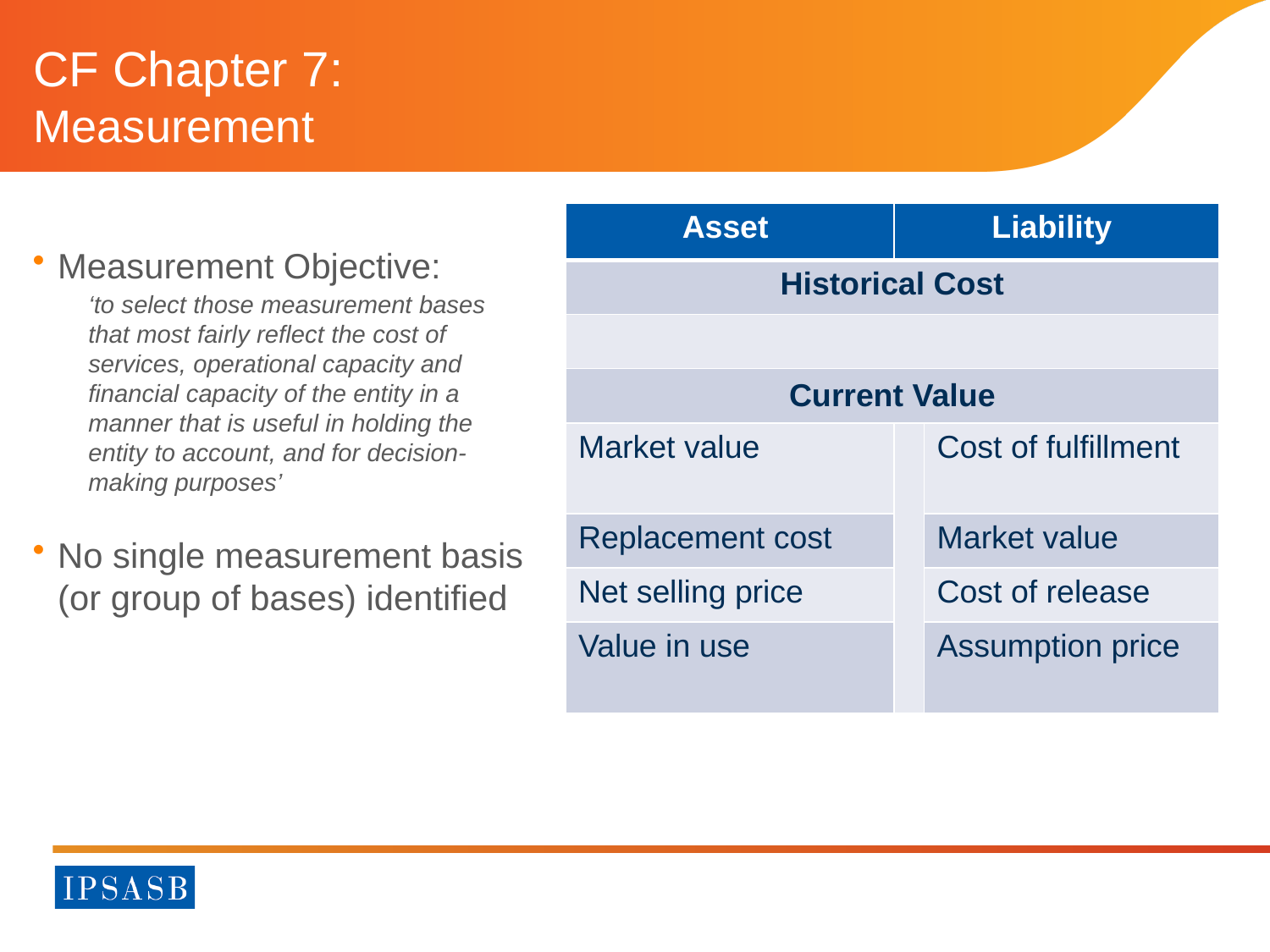

CF Chapter 7:
Measurement
| Asset | Liability |  |
| --- | --- | --- |
| Historical Cost |  |  |
|  |  |  |
| Current Value |  |  |
| Market value |  | Cost of fulfillment |
| Replacement cost |  | Market value |
| Net selling price |  | Cost of release |
| Value in use |  | Assumption price |
Measurement Objective:
‘to select those measurement bases that most fairly reflect the cost of services, operational capacity and financial capacity of the entity in a manner that is useful in holding the entity to account, and for decision-making purposes’

No single measurement basis (or group of bases) identified